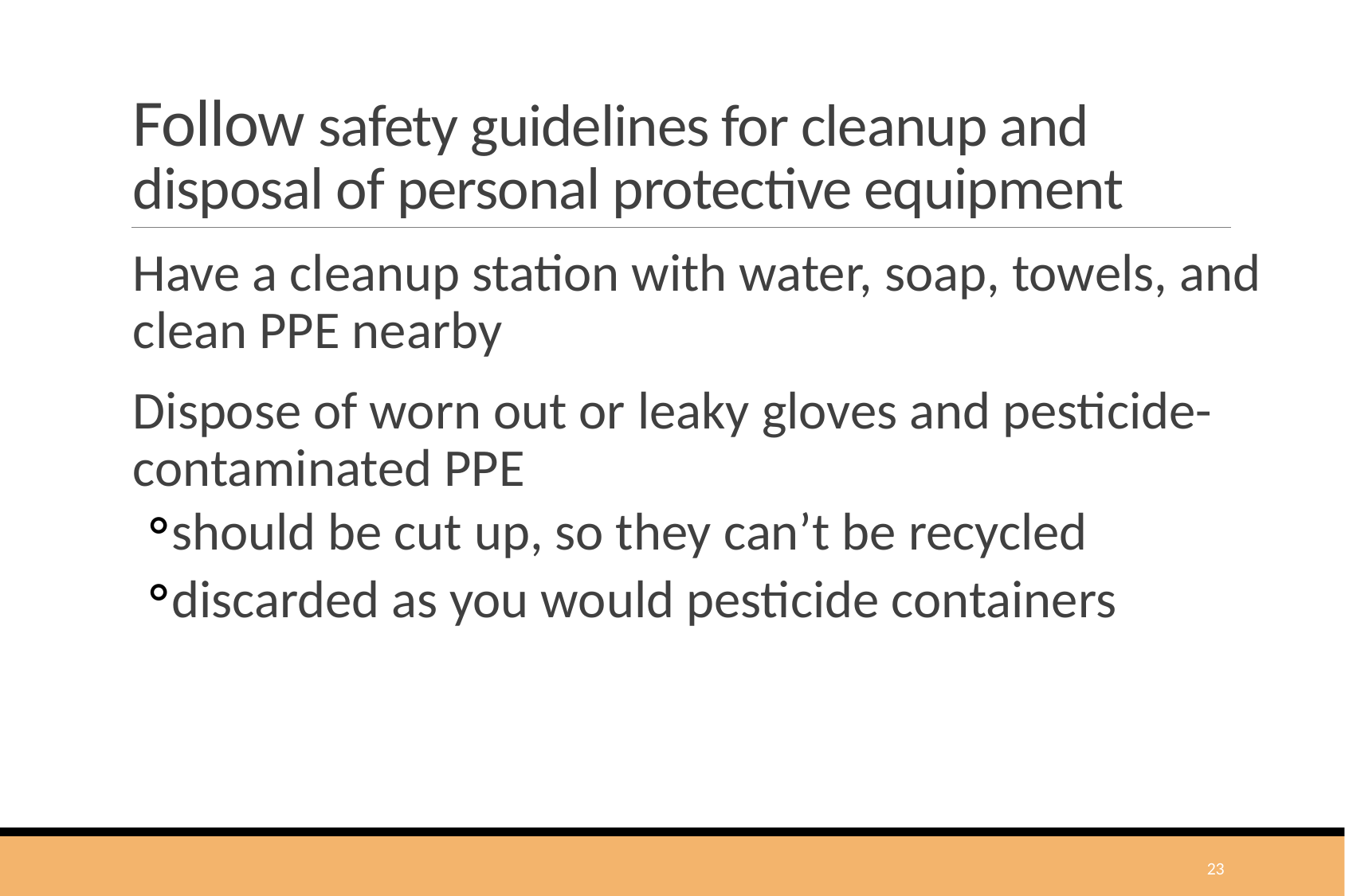

# Follow safety guidelines for cleanup and disposal of personal protective equipment
Have a cleanup station with water, soap, towels, and clean PPE nearby
Dispose of worn out or leaky gloves and pesticide-contaminated PPE
should be cut up, so they can’t be recycled
discarded as you would pesticide containers
23